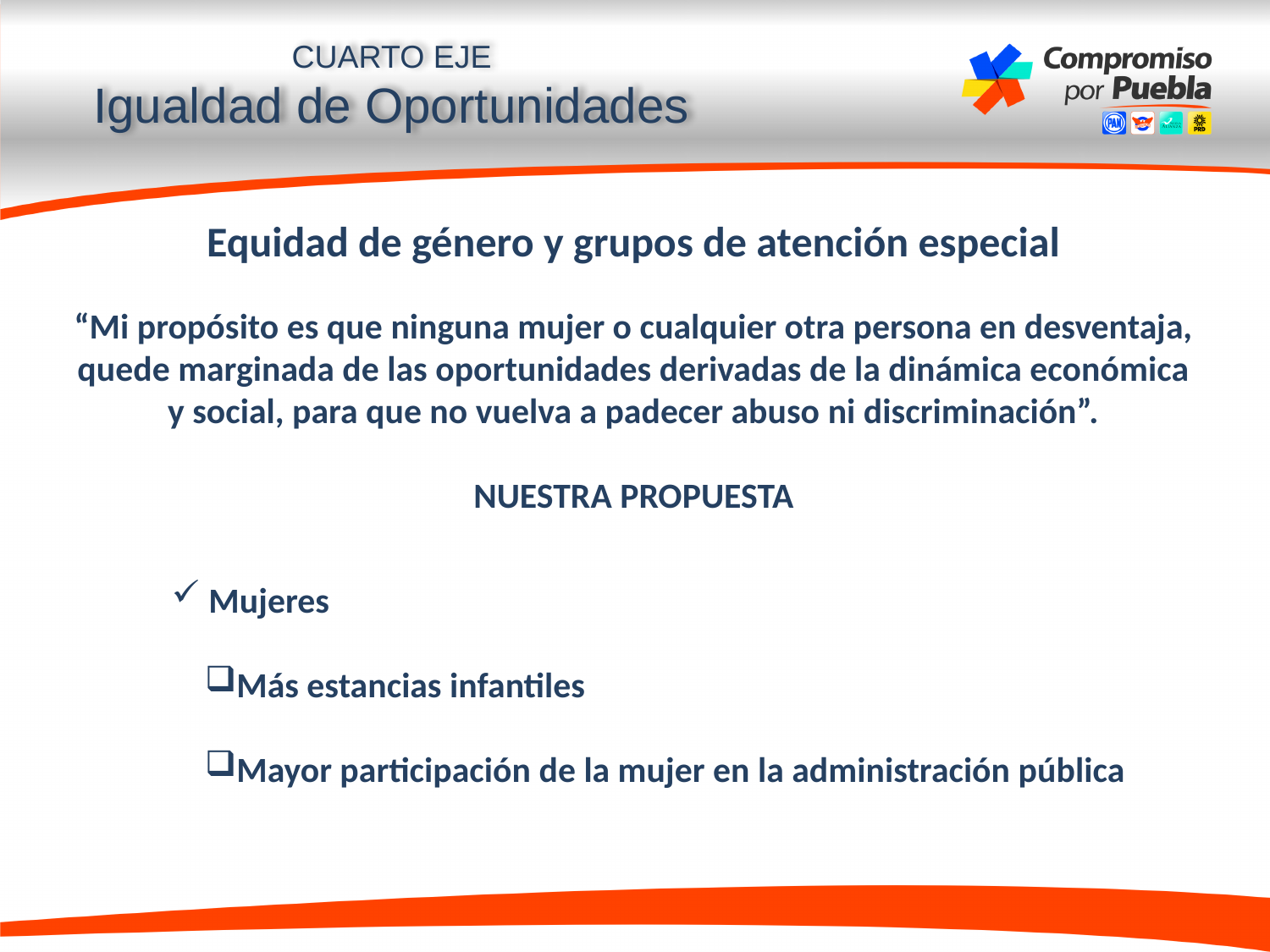

CUARTO EJE
Igualdad de Oportunidades
Equidad de género y grupos de atención especial

“Mi propósito es que ninguna mujer o cualquier otra persona en desventaja, quede marginada de las oportunidades derivadas de la dinámica económica y social, para que no vuelva a padecer abuso ni discriminación”.

NUESTRA PROPUESTA

 Mujeres

Más estancias infantiles

Mayor participación de la mujer en la administración pública